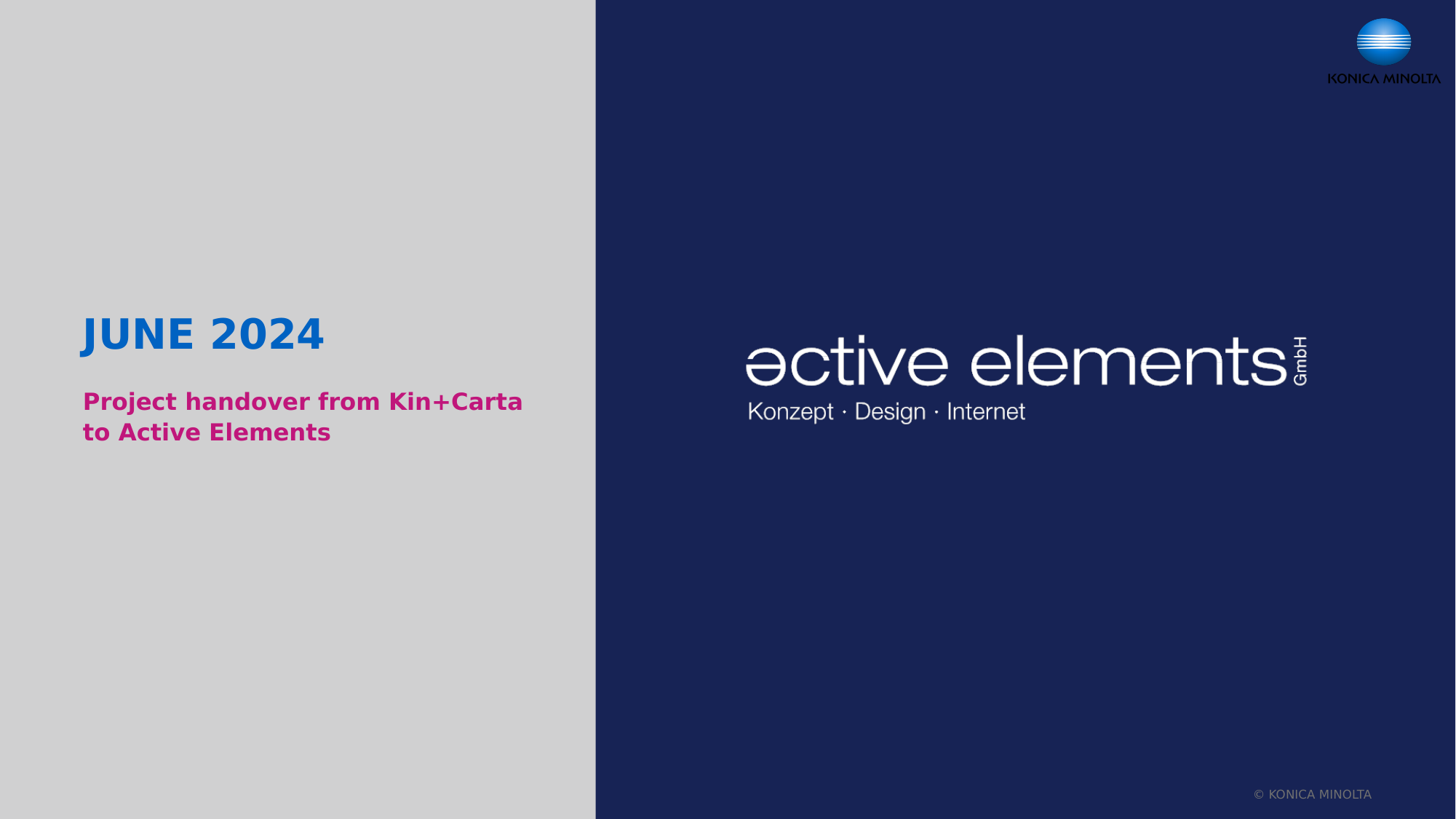

# June 2024
Project handover from Kin+Carta to Active Elements
© KONICA MINOLTA